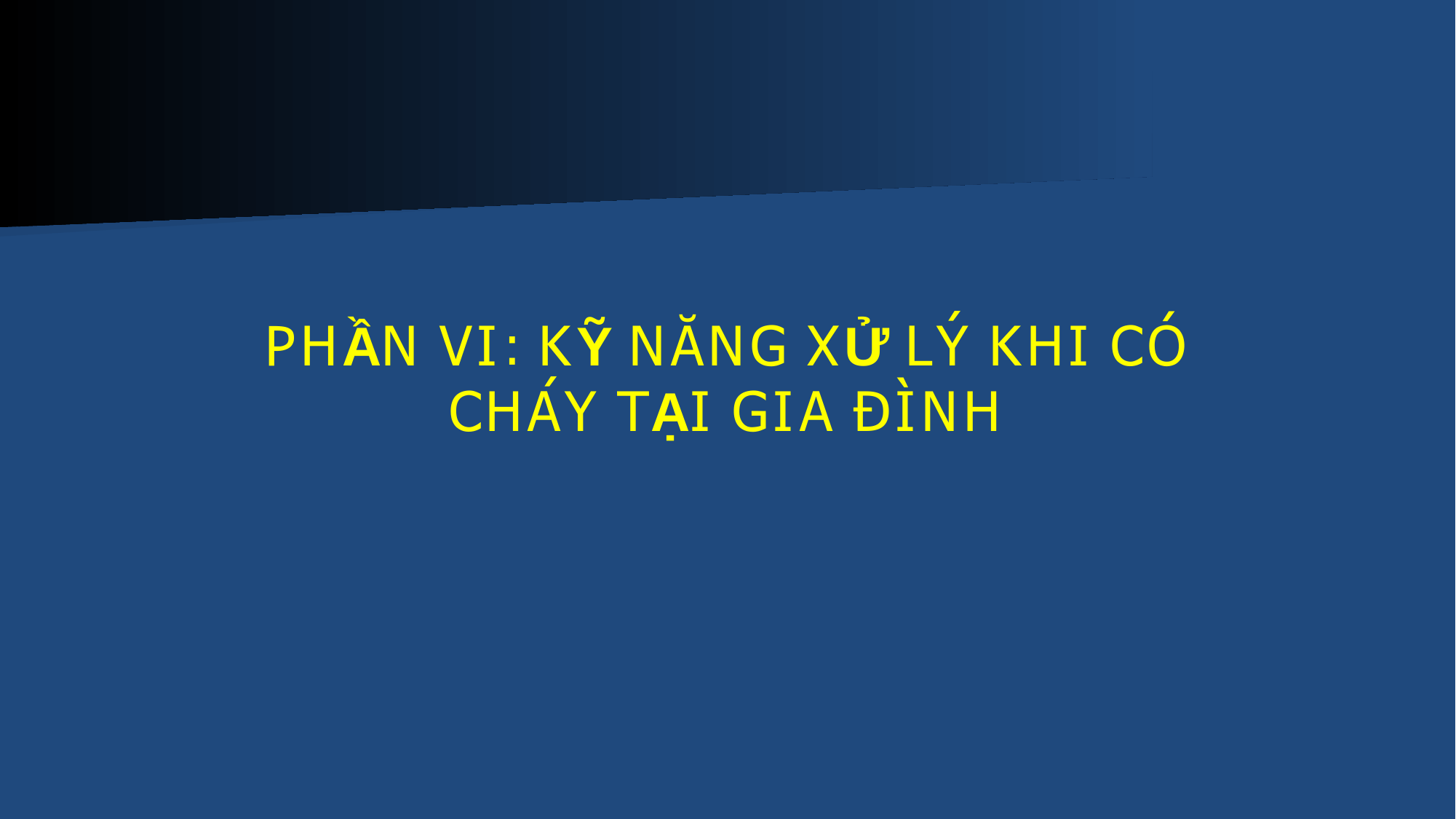

# PHẦN VI: KỸ NĂNG XỬ LÝ KHI CÓ CHÁY TẠI GIA ĐÌNH